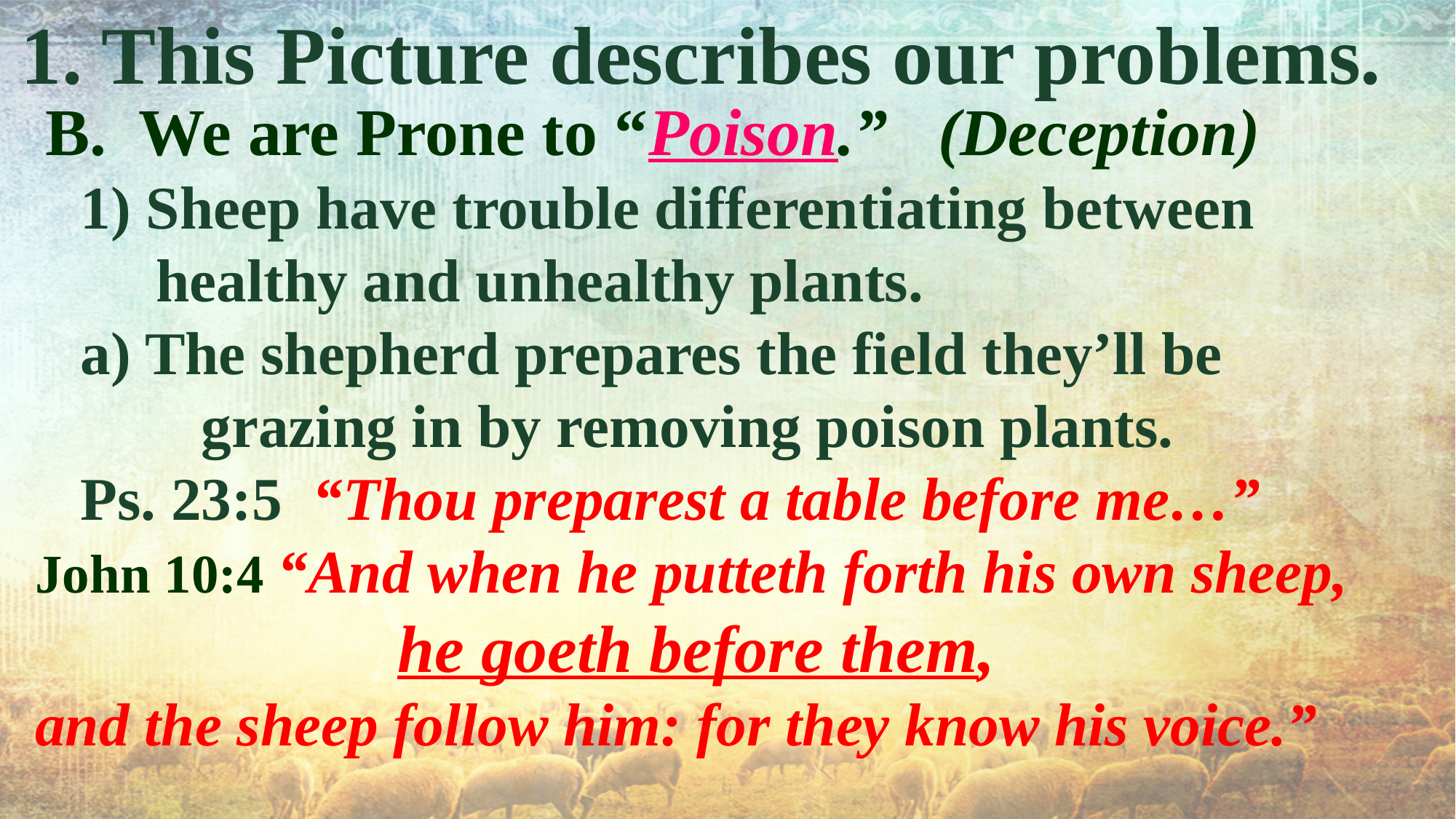

1. This Picture describes our problems.
 B.  We are Prone to “Poison.”   (Deception)
   1) Sheep have trouble differentiating between
        healthy and unhealthy plants.
   a) The shepherd prepares the field they’ll be
           grazing in by removing poison plants.
   Ps. 23:5  “Thou preparest a table before me…”
John 10:4 “And when he putteth forth his own sheep,
                        he goeth before them,
and the sheep follow him: for they know his voice.”